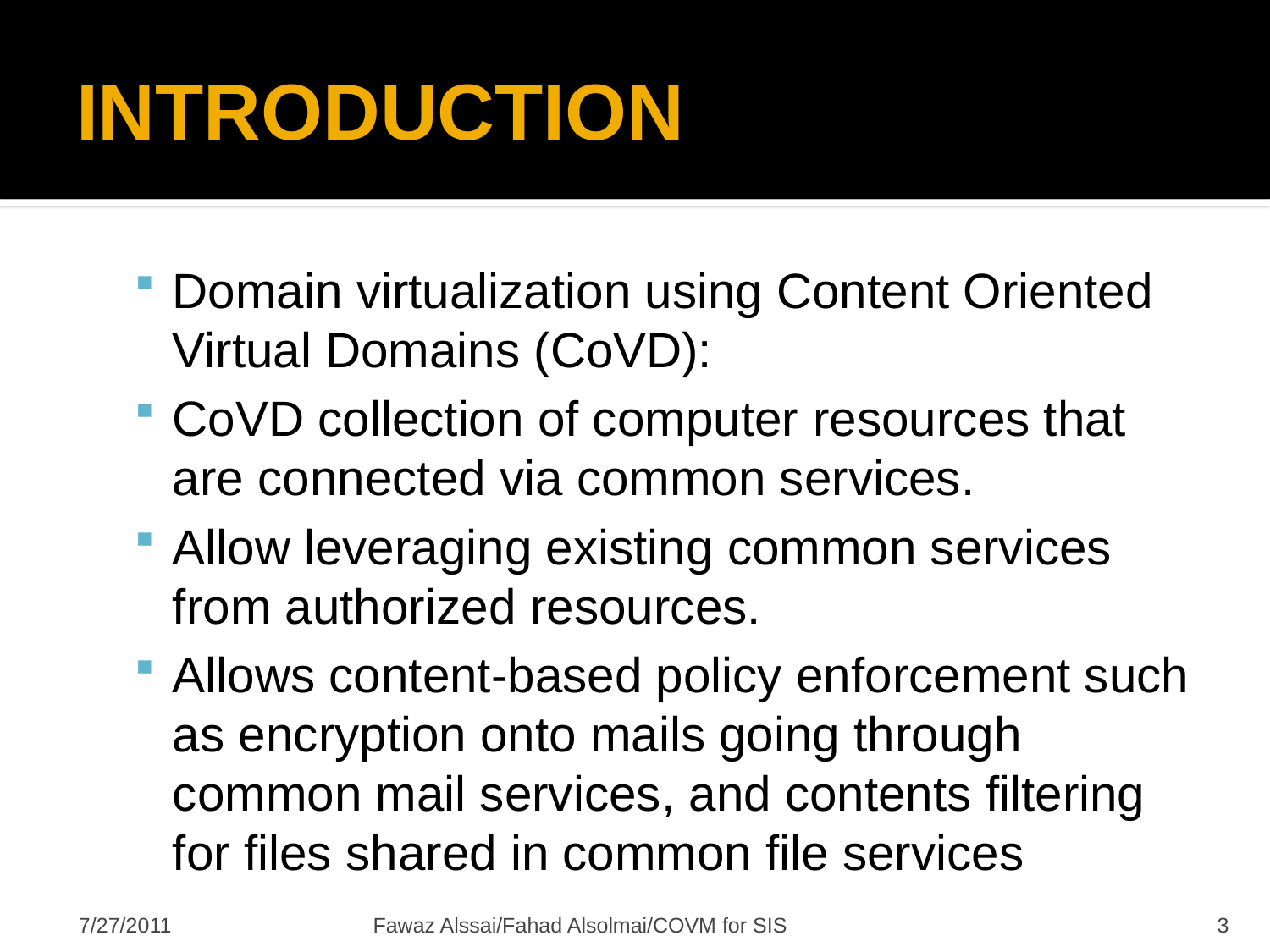

# INTRODUCTION
Domain virtualization using Content Oriented Virtual Domains (CoVD):
CoVD collection of computer resources that are connected via common services.
Allow leveraging existing common services from authorized resources.
Allows content-based policy enforcement such as encryption onto mails going through common mail services, and contents filtering for files shared in common file services
7/27/2011
Fawaz Alssai/Fahad Alsolmai/COVM for SIS
3